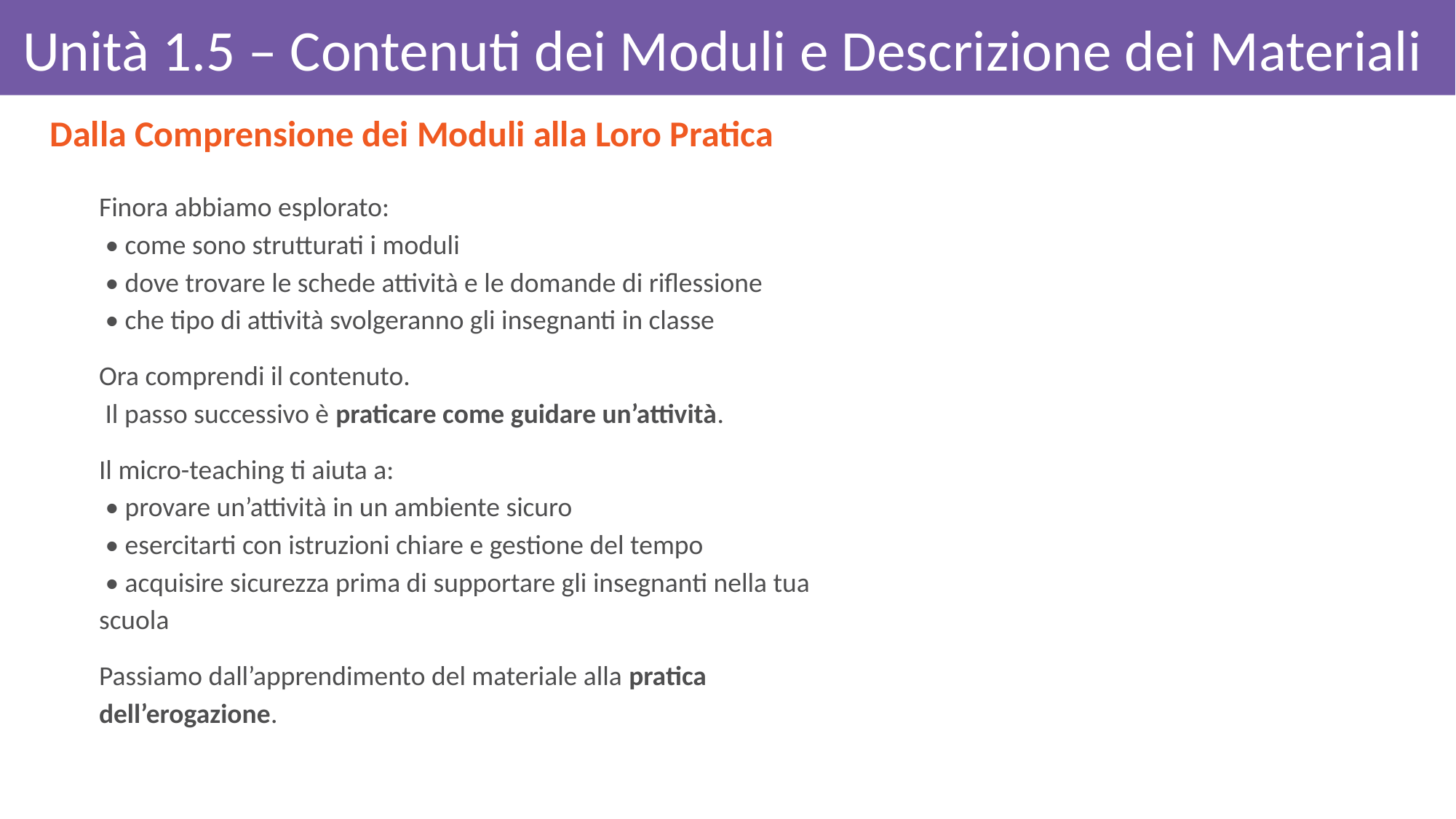

# Unità 1.5 – Contenuti dei Moduli e Descrizione dei Materiali
Dalla Comprensione dei Moduli alla Loro Pratica
Finora abbiamo esplorato:
 • come sono strutturati i moduli
 • dove trovare le schede attività e le domande di riflessione
 • che tipo di attività svolgeranno gli insegnanti in classe
Ora comprendi il contenuto.
 Il passo successivo è praticare come guidare un’attività.
Il micro-teaching ti aiuta a:
 • provare un’attività in un ambiente sicuro
 • esercitarti con istruzioni chiare e gestione del tempo
 • acquisire sicurezza prima di supportare gli insegnanti nella tua scuola
Passiamo dall’apprendimento del materiale alla pratica dell’erogazione.